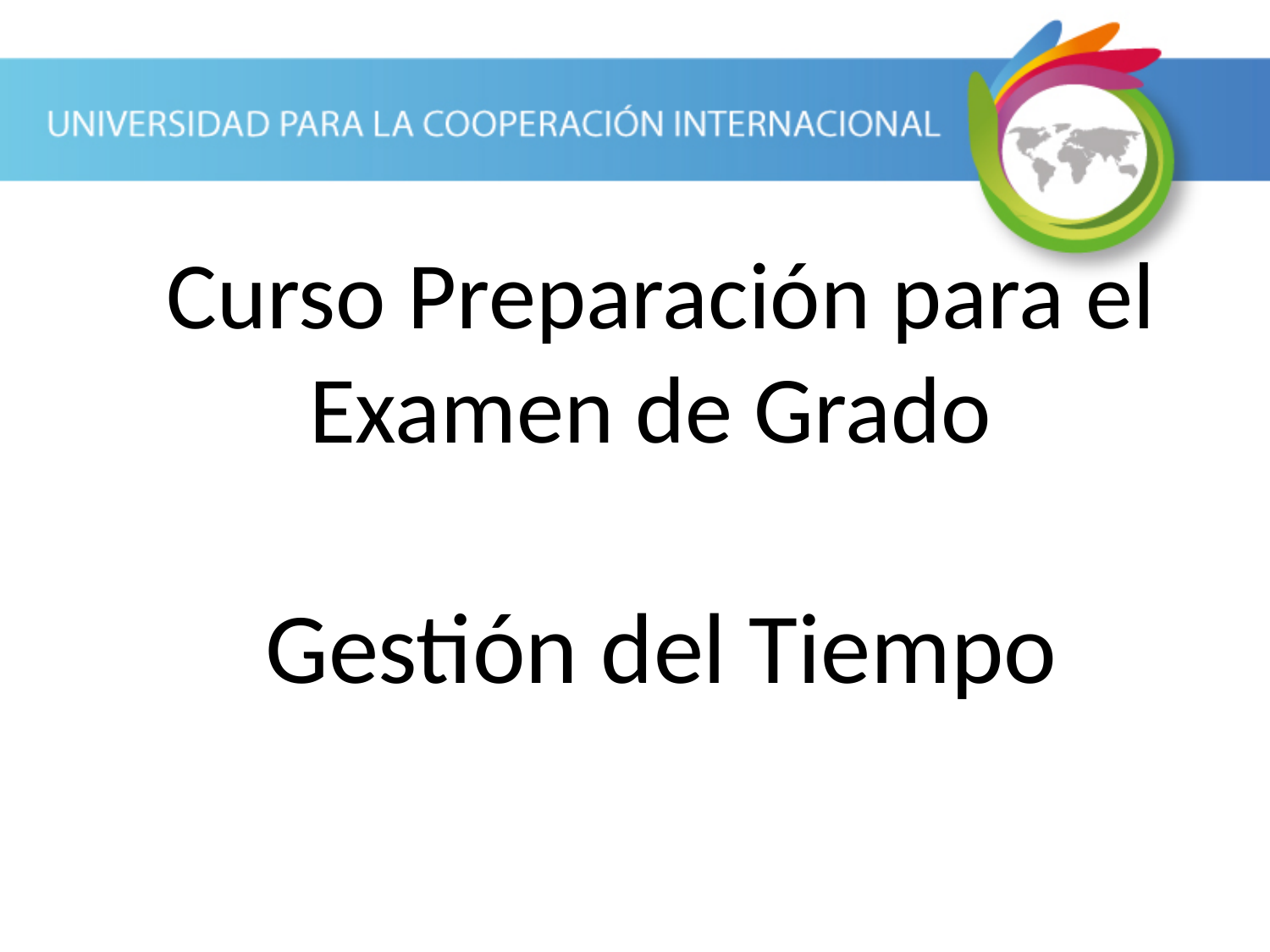

Curso Preparación para el Examen de Grado
Gestión del Tiempo